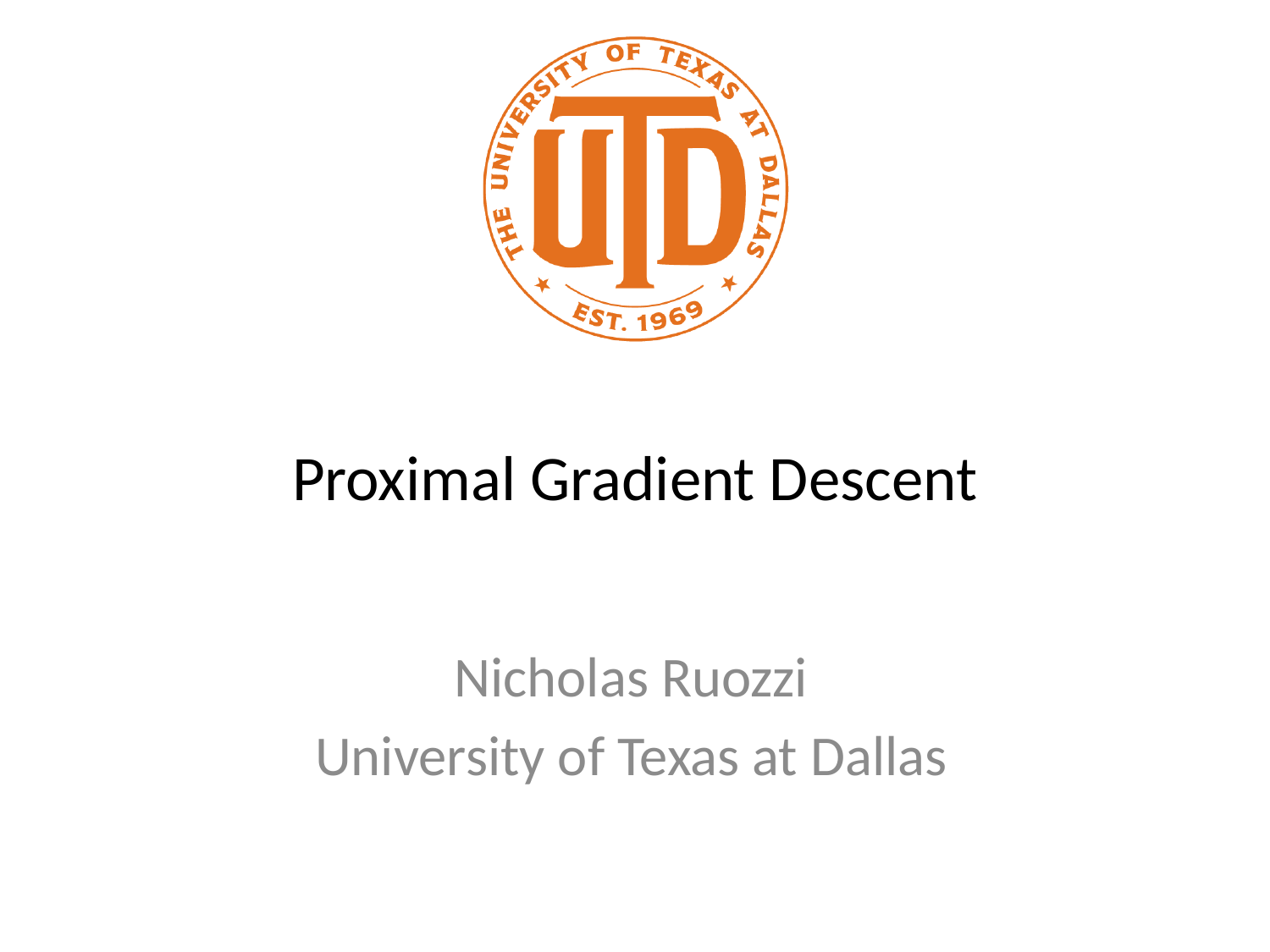

# Proximal Gradient Descent
Nicholas Ruozzi
University of Texas at Dallas